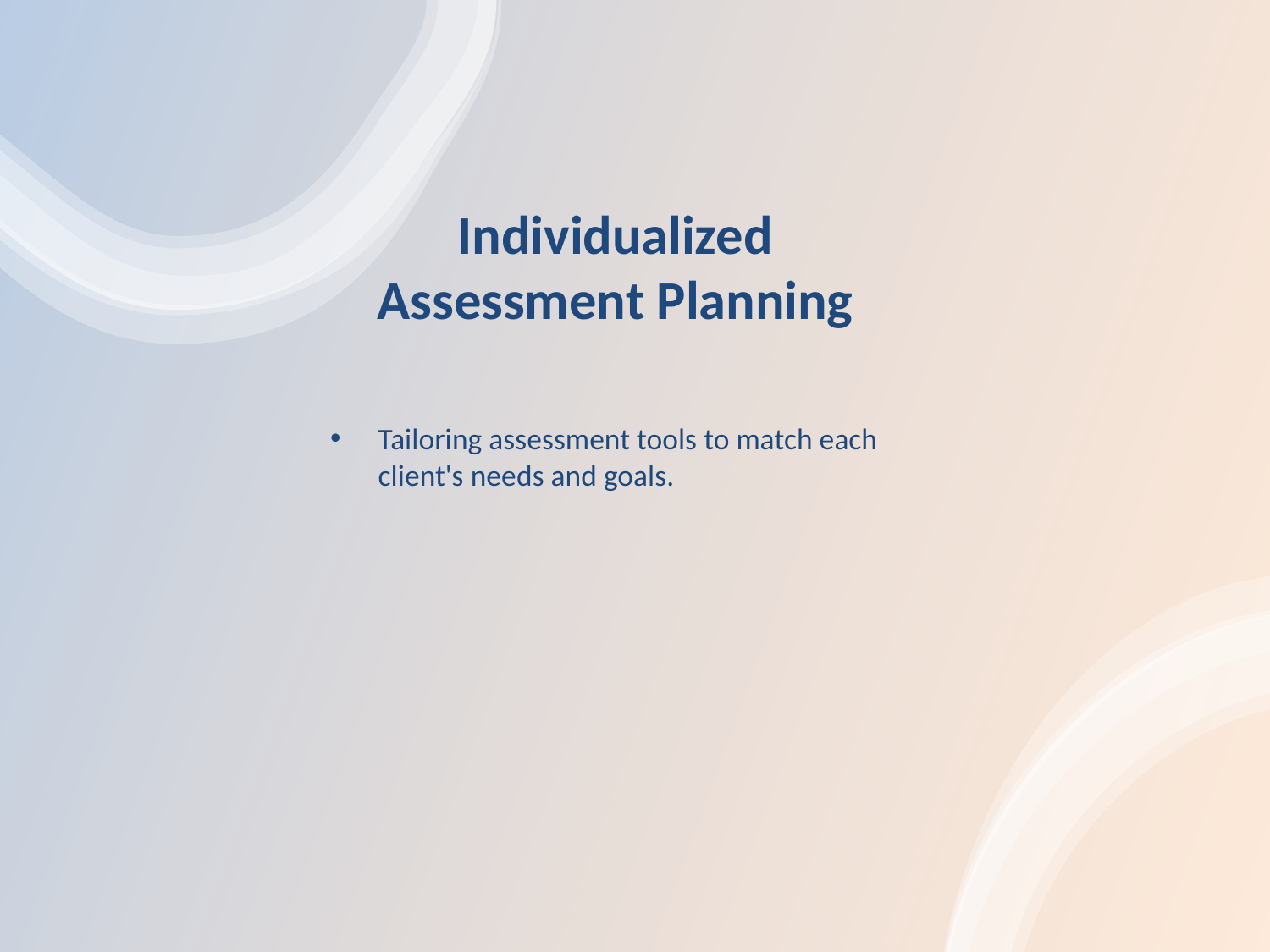

# Individualized Assessment Planning
Tailoring assessment tools to match each client's needs and goals.